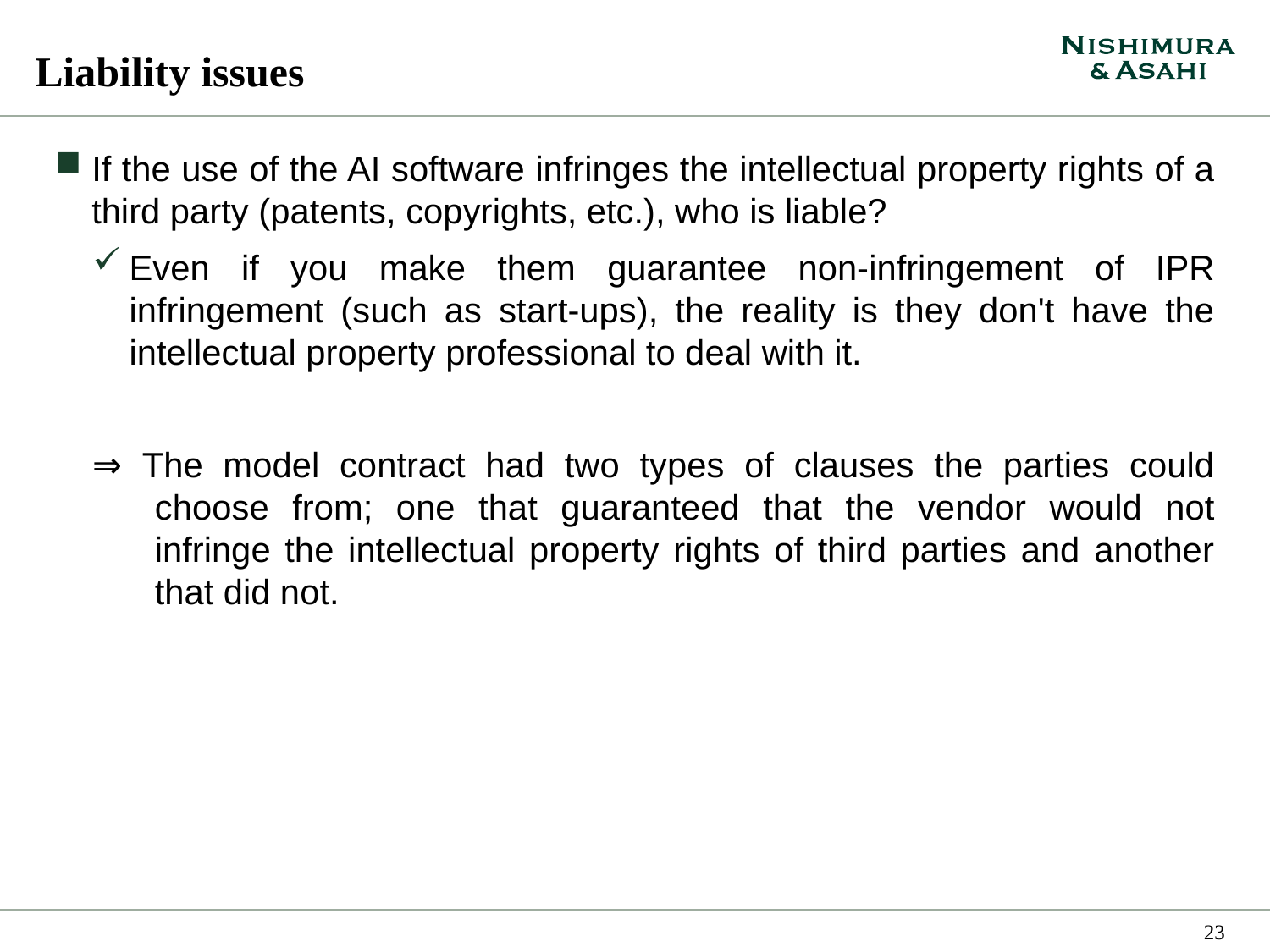

# Liability issues
If the use of the AI software infringes the intellectual property rights of a third party (patents, copyrights, etc.), who is liable?
Even if you make them guarantee non-infringement of IPR infringement (such as start-ups), the reality is they don't have the intellectual property professional to deal with it.

⇒ The model contract had two types of clauses the parties could choose from; one that guaranteed that the vendor would not infringe the intellectual property rights of third parties and another that did not.